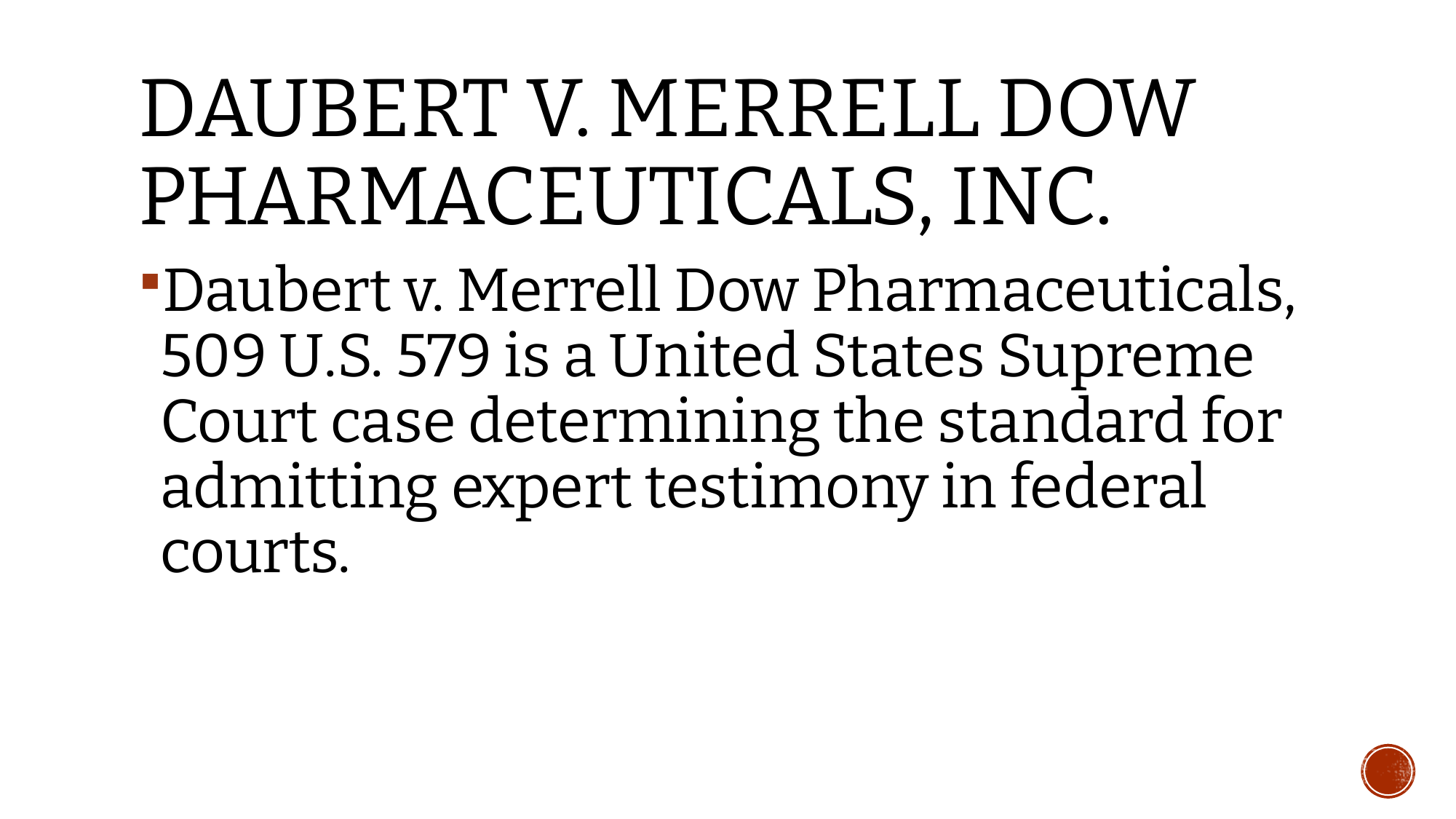

# Daubert v. Merrell Dow Pharmaceuticals, Inc.
Daubert v. Merrell Dow Pharmaceuticals, 509 U.S. 579 is a United States Supreme Court case determining the standard for admitting expert testimony in federal courts.